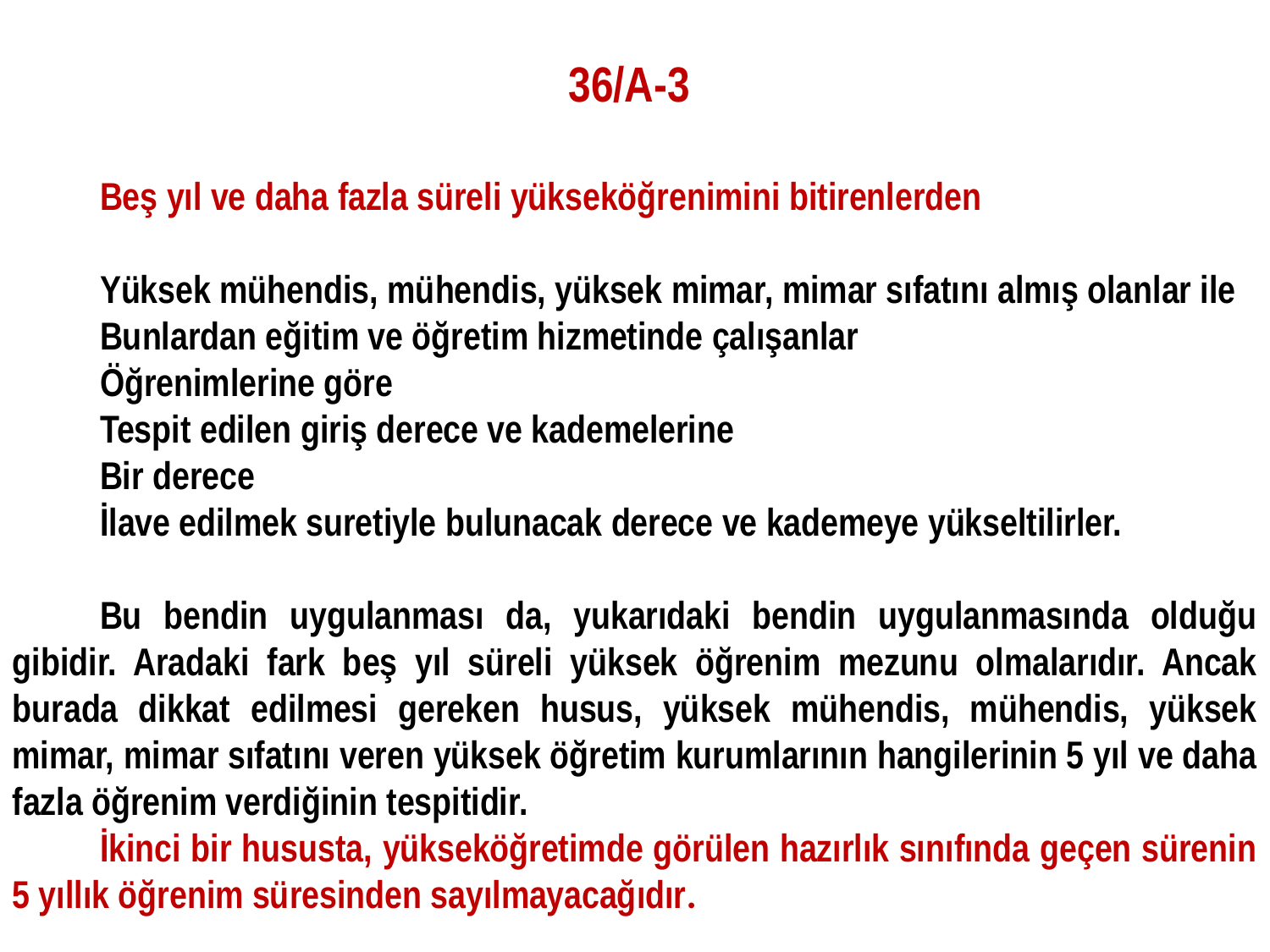

36/A-3

Beş yıl ve daha fazla süreli yükseköğrenimini bitirenlerden

Yüksek mühendis, mühendis, yüksek mimar, mimar sıfatını almış olanlar ile
Bunlardan eğitim ve öğretim hizmetinde çalışanlar
Öğrenimlerine göre
Tespit edilen giriş derece ve kademelerine
Bir derece
İlave edilmek suretiyle bulunacak derece ve kademeye yükseltilirler.

Bu bendin uygulanması da, yukarıdaki bendin uygulanmasında olduğu gibidir. Aradaki fark beş yıl süreli yüksek öğrenim mezunu olmalarıdır. Ancak burada dikkat edilmesi gereken husus, yüksek mühendis, mühendis, yüksek mimar, mimar sıfatını veren yüksek öğretim kurumlarının hangilerinin 5 yıl ve daha fazla öğrenim verdiğinin tespitidir.
İkinci bir hususta, yükseköğretimde görülen hazırlık sınıfında geçen sürenin 5 yıllık öğrenim süresinden sayılmayacağıdır.